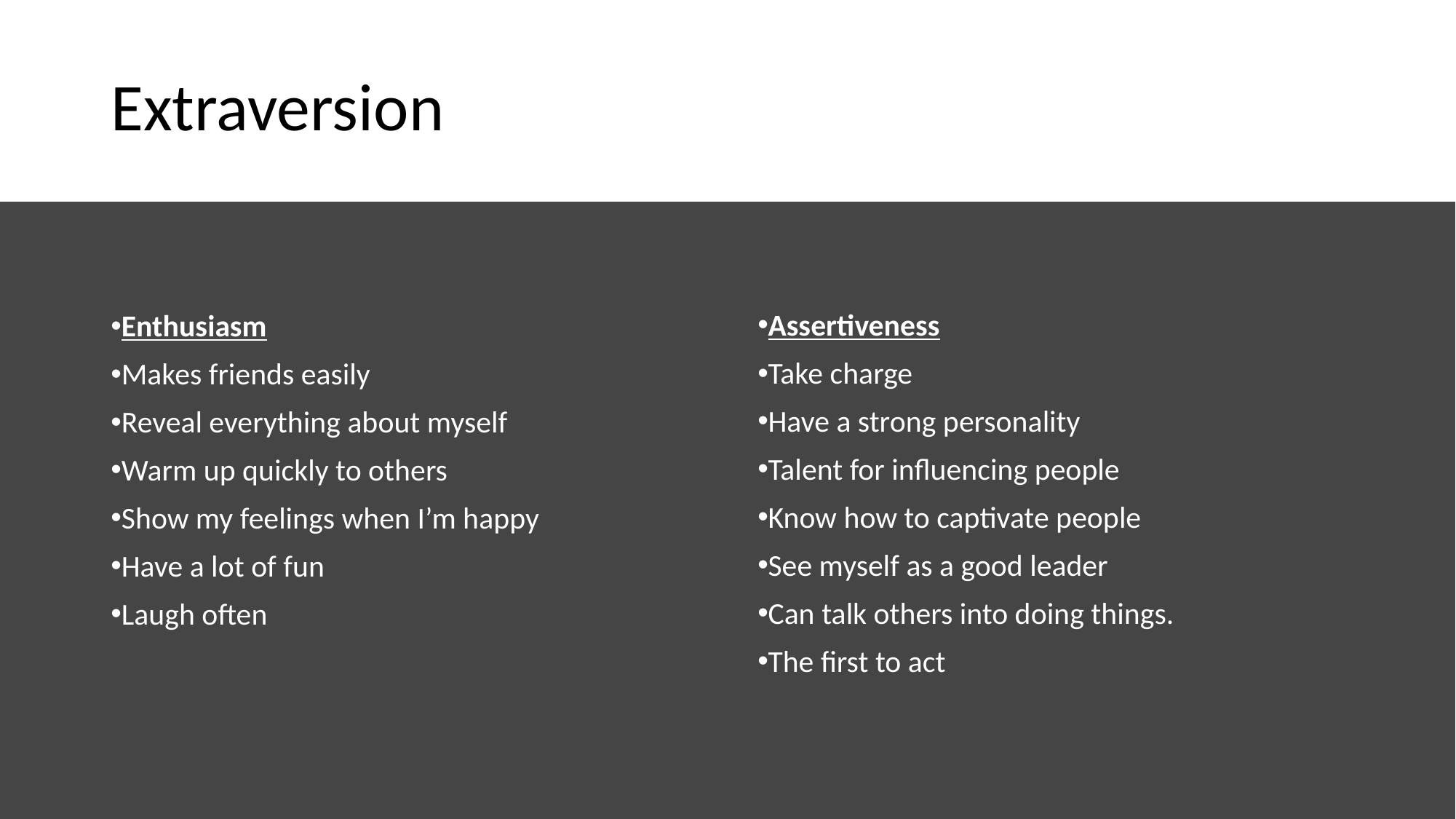

# Extraversion

Enthusiasm
Makes friends easily
Reveal everything about myself
Warm up quickly to others
Show my feelings when I’m happy
Have a lot of fun
Laugh often
Assertiveness
Take charge
Have a strong personality
Talent for influencing people
Know how to captivate people
See myself as a good leader
Can talk others into doing things.
The first to act